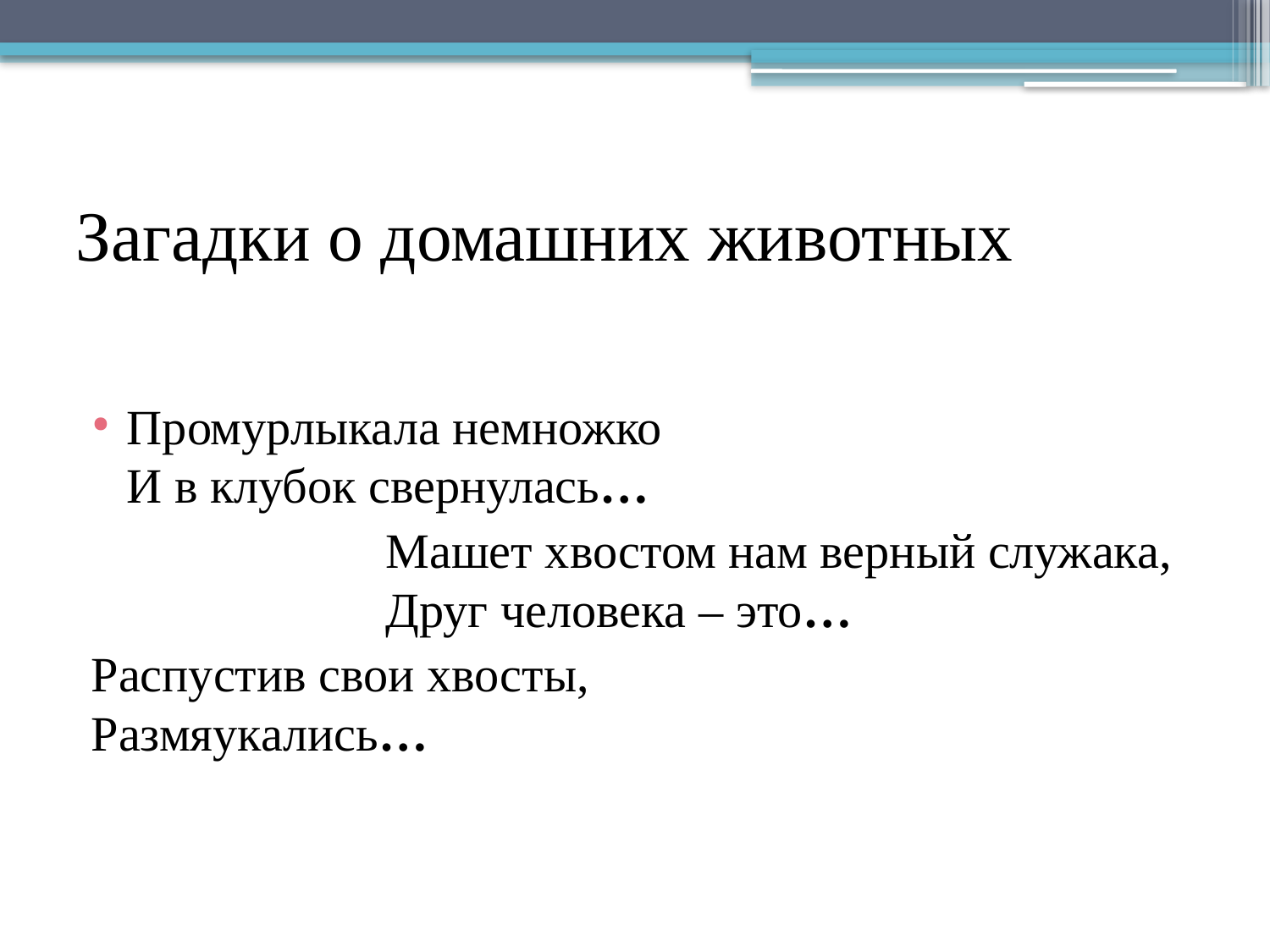

# Загадки о домашних животных

Промурлыкала немножко
И в клубок свернулась…
                        Машет хвостом нам верный служака,
                        Друг человека – это…
Распустив свои хвосты,
Размяукались…